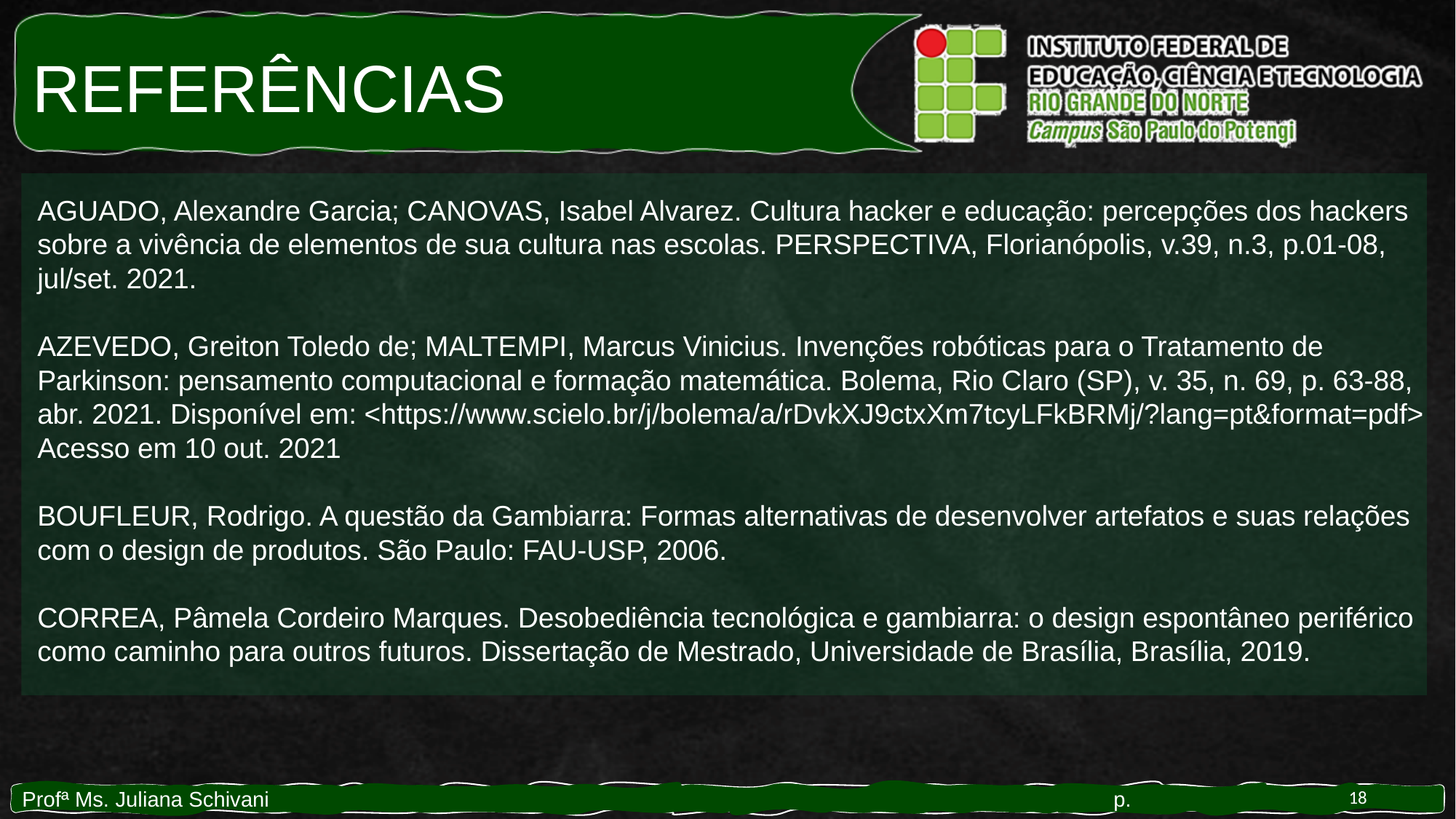

REFERÊNCIAS

AGUADO, Alexandre Garcia; CANOVAS, Isabel Alvarez. Cultura hacker e educação: percepções dos hackers sobre a vivência de elementos de sua cultura nas escolas. PERSPECTIVA, Florianópolis, v.39, n.3, p.01-08, jul/set. 2021.

AZEVEDO, Greiton Toledo de; MALTEMPI, Marcus Vinicius. Invenções robóticas para o Tratamento de Parkinson: pensamento computacional e formação matemática. Bolema, Rio Claro (SP), v. 35, n. 69, p. 63-88, abr. 2021. Disponível em: <https://www.scielo.br/j/bolema/a/rDvkXJ9ctxXm7tcyLFkBRMj/?lang=pt&format=pdf> Acesso em 10 out. 2021

BOUFLEUR, Rodrigo. A questão da Gambiarra: Formas alternativas de desenvolver artefatos e suas relações com o design de produtos. São Paulo: FAU-USP, 2006.

CORREA, Pâmela Cordeiro Marques. Desobediência tecnológica e gambiarra: o design espontâneo periférico como caminho para outros futuros. Dissertação de Mestrado, Universidade de Brasília, Brasília, 2019.

18
Profª Ms. Juliana Schivani                                                                       				p.